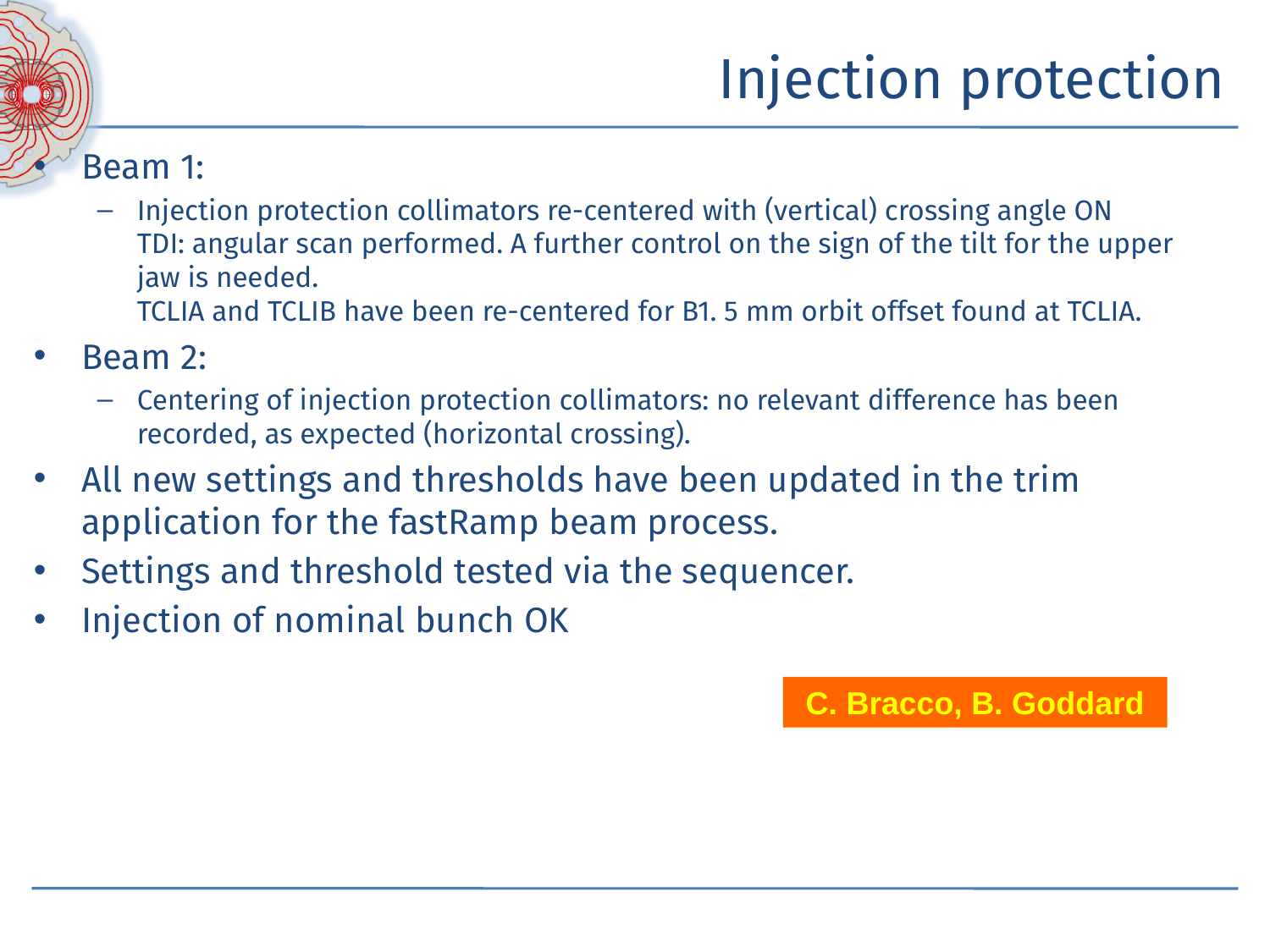

# Injection protection
Beam 1:
Injection protection collimators re-centered with (vertical) crossing angle ON
TDI: angular scan performed. A further control on the sign of the tilt for the upper jaw is needed.
TCLIA and TCLIB have been re-centered for B1. 5 mm orbit offset found at TCLIA.
Beam 2:
Centering of injection protection collimators: no relevant difference has been recorded, as expected (horizontal crossing).
All new settings and thresholds have been updated in the trim application for the fastRamp beam process.
Settings and threshold tested via the sequencer.
Injection of nominal bunch OK

C. Bracco, B. Goddard